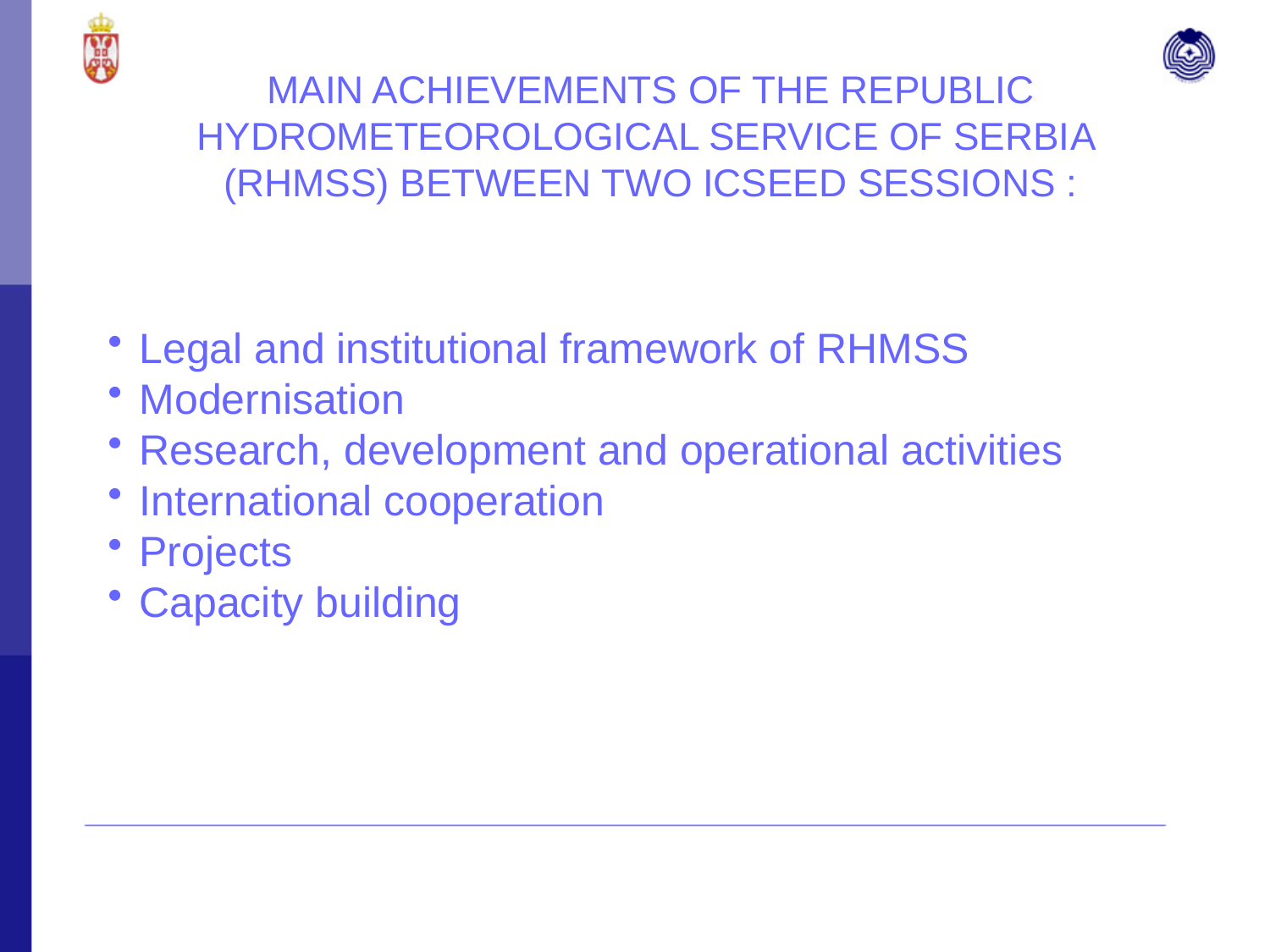

# MAIN ACHIEVEMENTS OF THE REPUBLIC HYDROMETEOROLOGICAL SERVICE OF SERBIA  (RHMSS) BETWEEN TWO ICSEED SESSIONS :
Legal and institutional framework of RHMSS
Modernisation
Research, development and operational activities
International cooperation
Projects
Capacity building